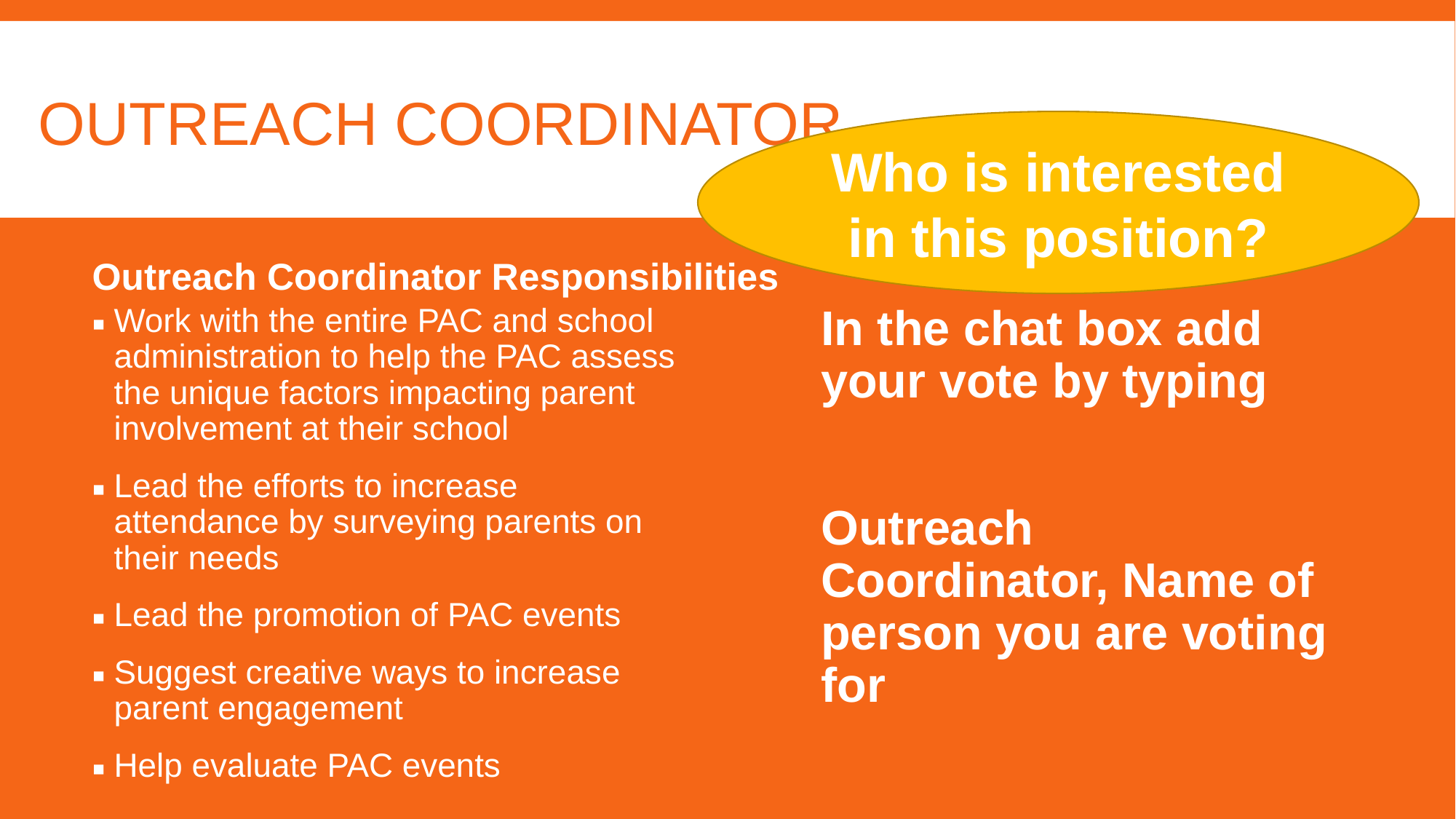

# OUTREACH COORDINATOR
Who is interested in this position?
Outreach Coordinator Responsibilities
In the chat box add your vote by typing

Outreach Coordinator, Name of person you are voting for

Work with the entire PAC and school administration to help the PAC assess the unique factors impacting parent involvement at their school
Lead the efforts to increase attendance by surveying parents on their needs
Lead the promotion of PAC events
Suggest creative ways to increase parent engagement
Help evaluate PAC events